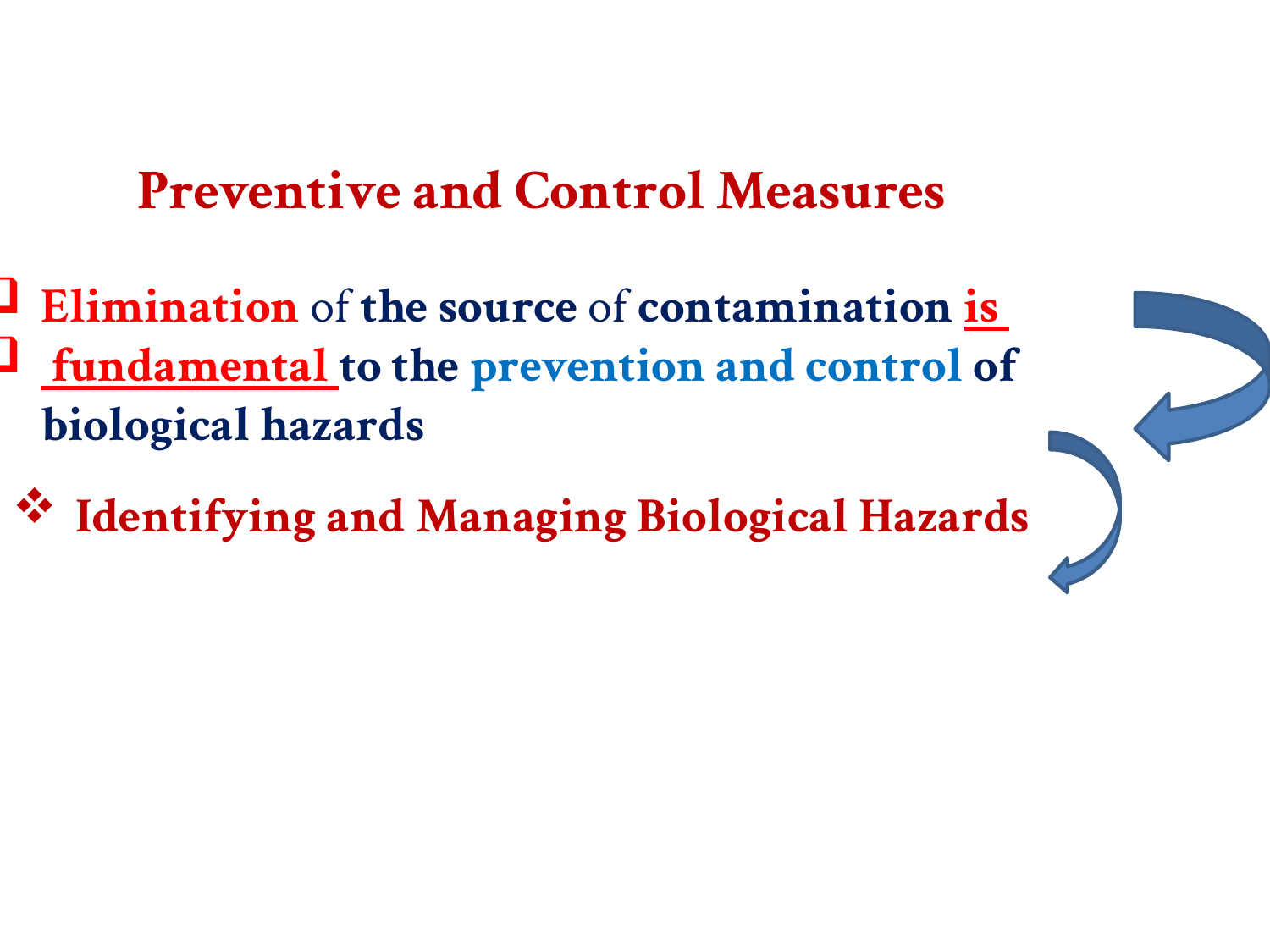

Preventive and Control Measures
Elimination of the source of contamination is
 fundamental to the prevention and control of biological hazards

Identifying and Managing Biological Hazards